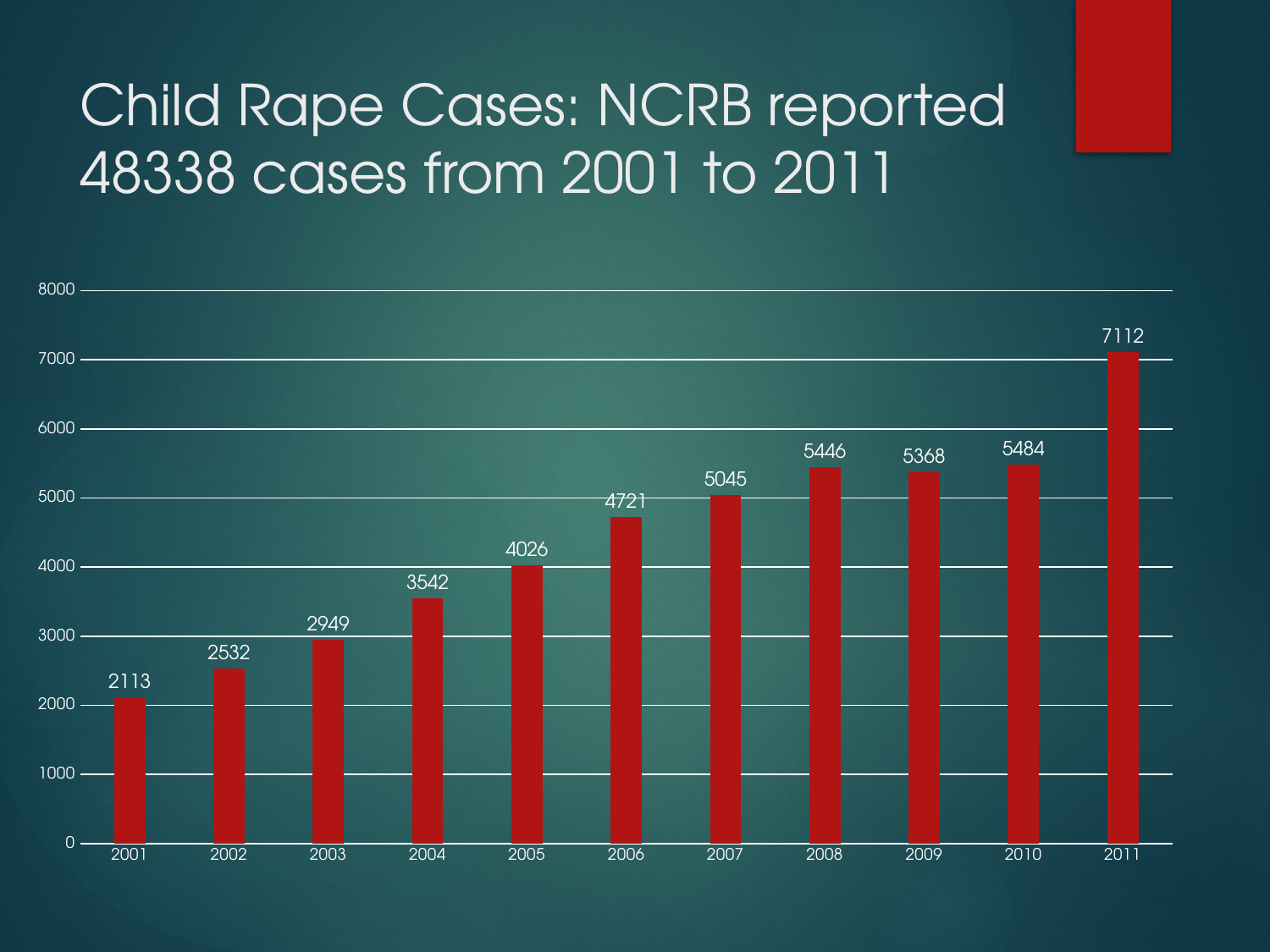

# Child Rape Cases: NCRB reported 48338 cases from 2001 to 2011

### Chart

| Category |  |
|---|---|
| 2001 | 2113.0 |
| 2002 | 2532.0 |
| 2003 | 2949.0 |
| 2004 | 3542.0 |
| 2005 | 4026.0 |
| 2006 | 4721.0 |
| 2007 | 5045.0 |
| 2008 | 5446.0 |
| 2009 | 5368.0 |
| 2010 | 5484.0 |
| 2011 | 7112.0 |